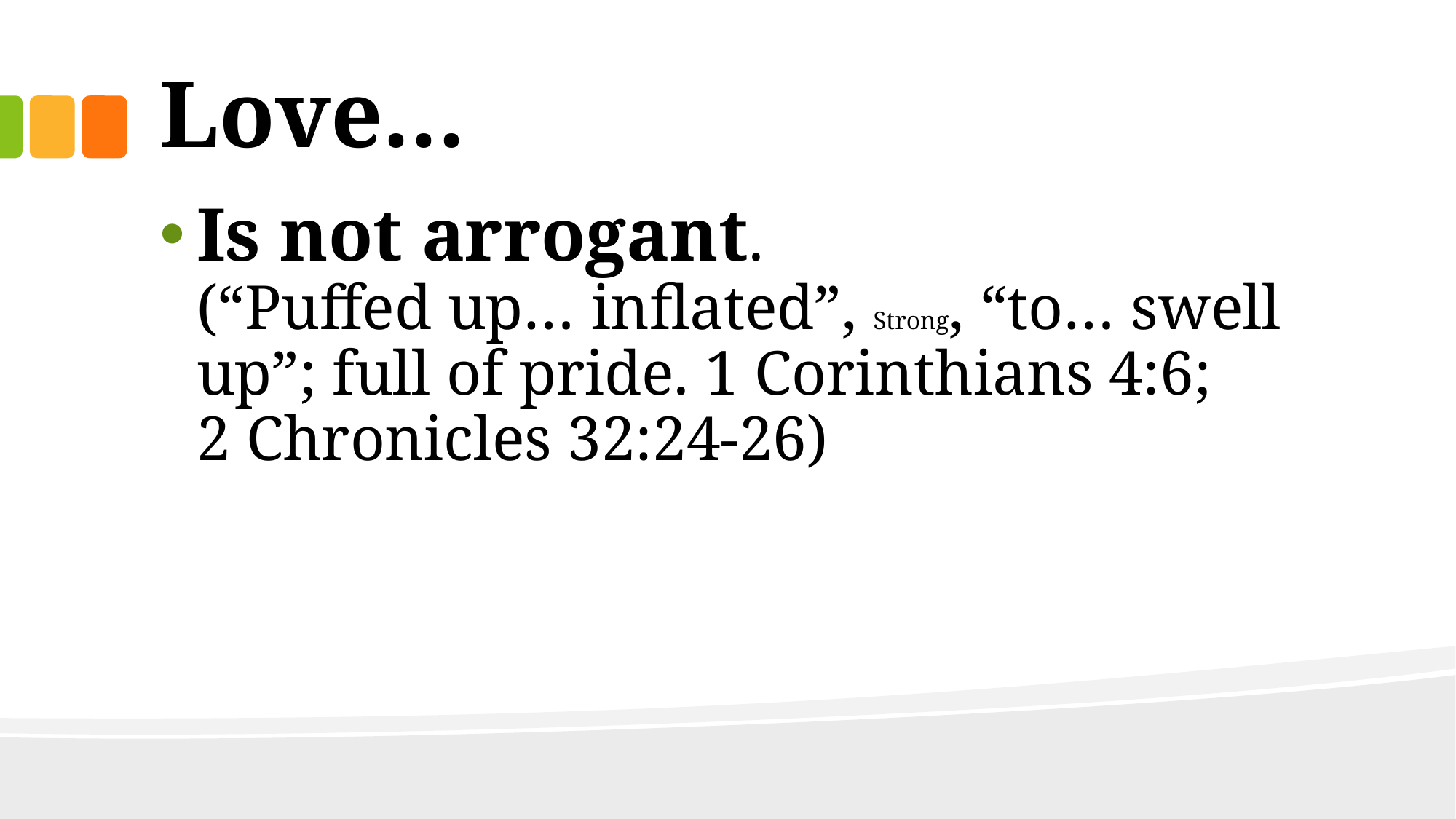

# Love…
Is not arrogant.
(“Puffed up… inflated”, Strong, “to… swell up”; full of pride. 1 Corinthians 4:6;
2 Chronicles 32:24-26)